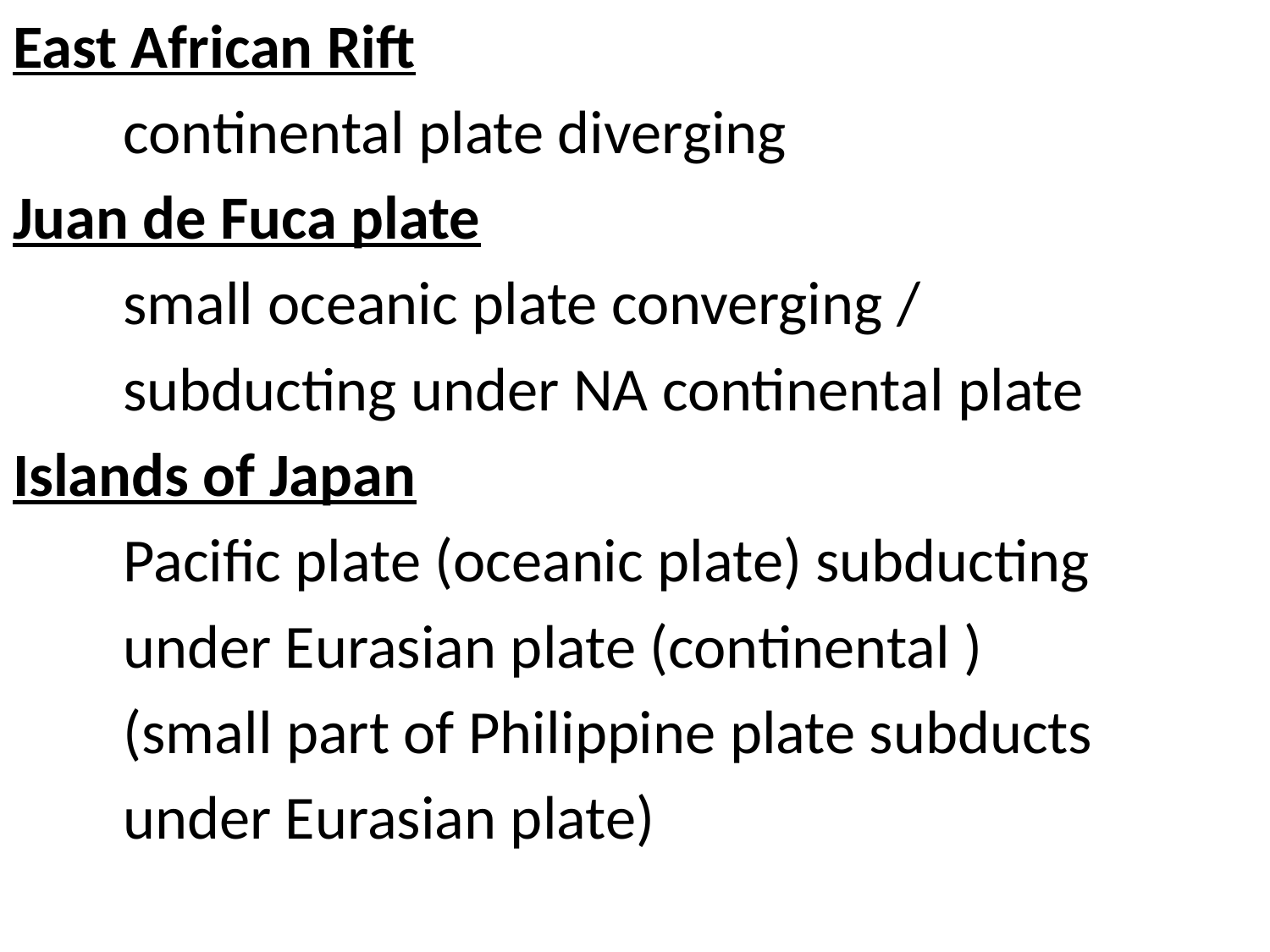

East African Rift
	continental plate diverging
Juan de Fuca plate
	small oceanic plate converging /
	subducting under NA continental plate
Islands of Japan
	Pacific plate (oceanic plate) subducting
	under Eurasian plate (continental )
	(small part of Philippine plate subducts
	under Eurasian plate)